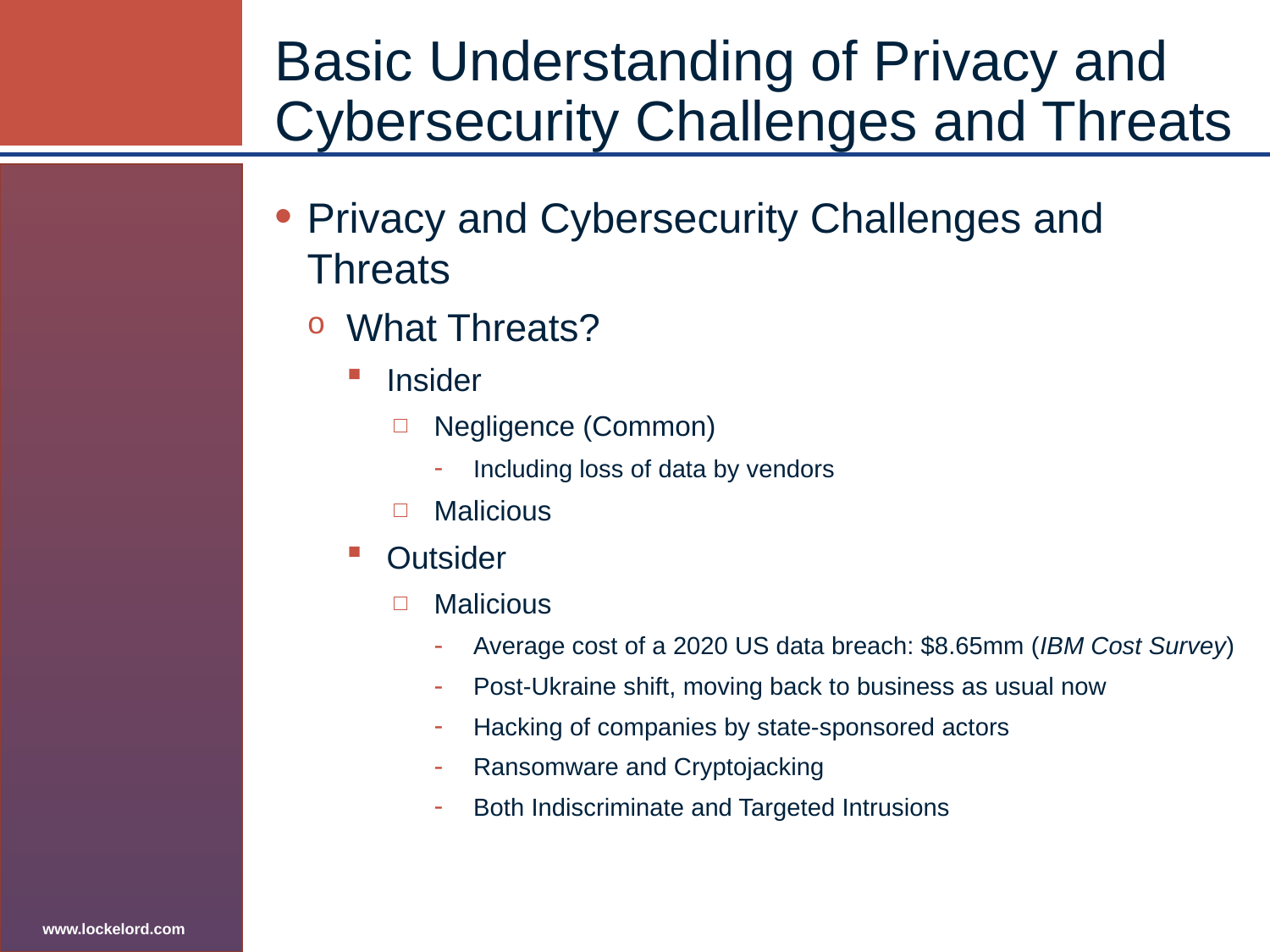

# Basic Understanding of Privacy and Cybersecurity Challenges and Threats
Privacy and Cybersecurity Challenges and Threats
What Threats?
Insider
Negligence (Common)
Including loss of data by vendors
Malicious
Outsider
Malicious
Average cost of a 2020 US data breach: $8.65mm (IBM Cost Survey)
Post-Ukraine shift, moving back to business as usual now
Hacking of companies by state-sponsored actors
Ransomware and Cryptojacking
Both Indiscriminate and Targeted Intrusions